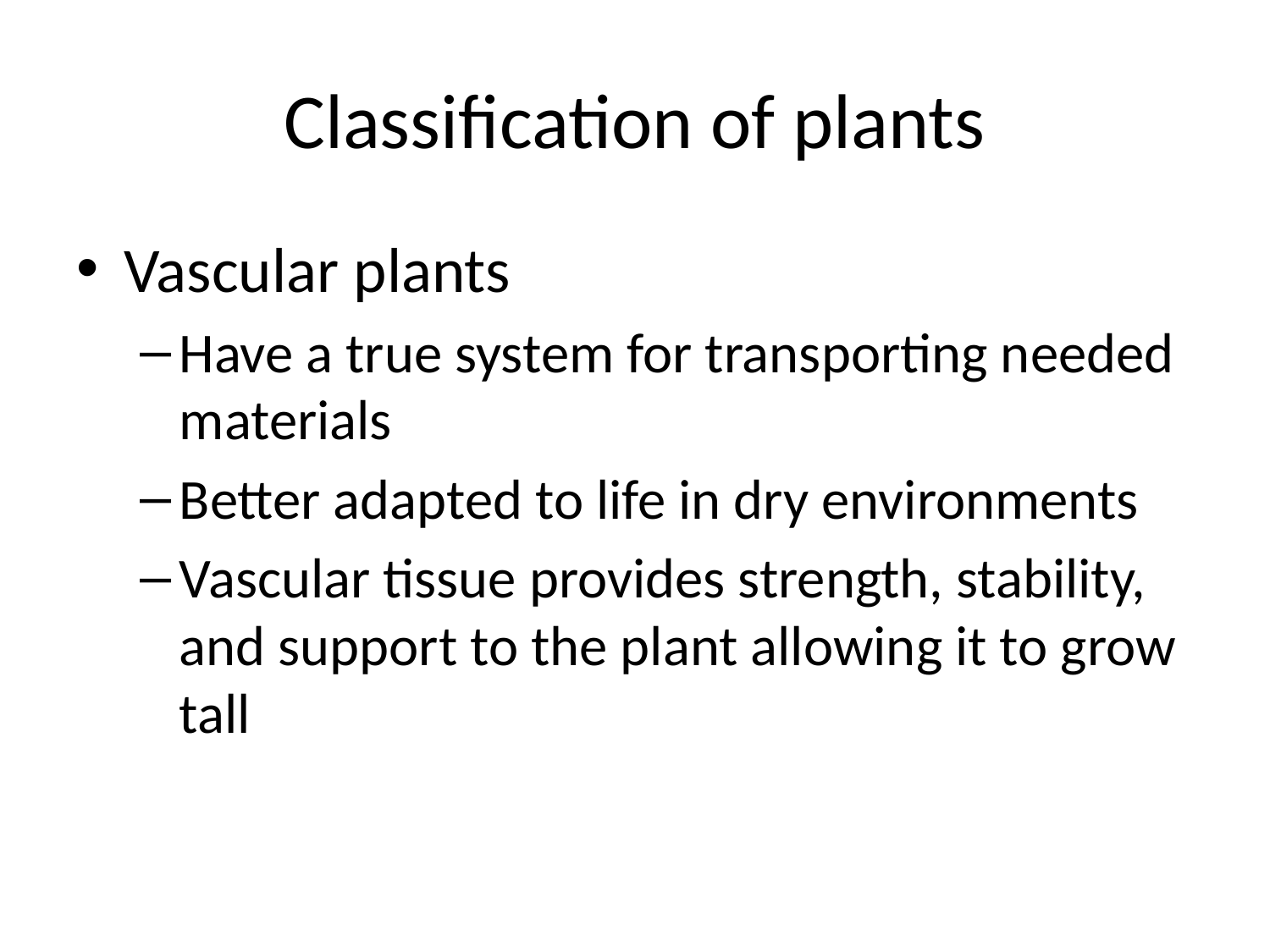

# Classification of plants
Vascular plants
Have a true system for transporting needed materials
Better adapted to life in dry environments
Vascular tissue provides strength, stability, and support to the plant allowing it to grow tall